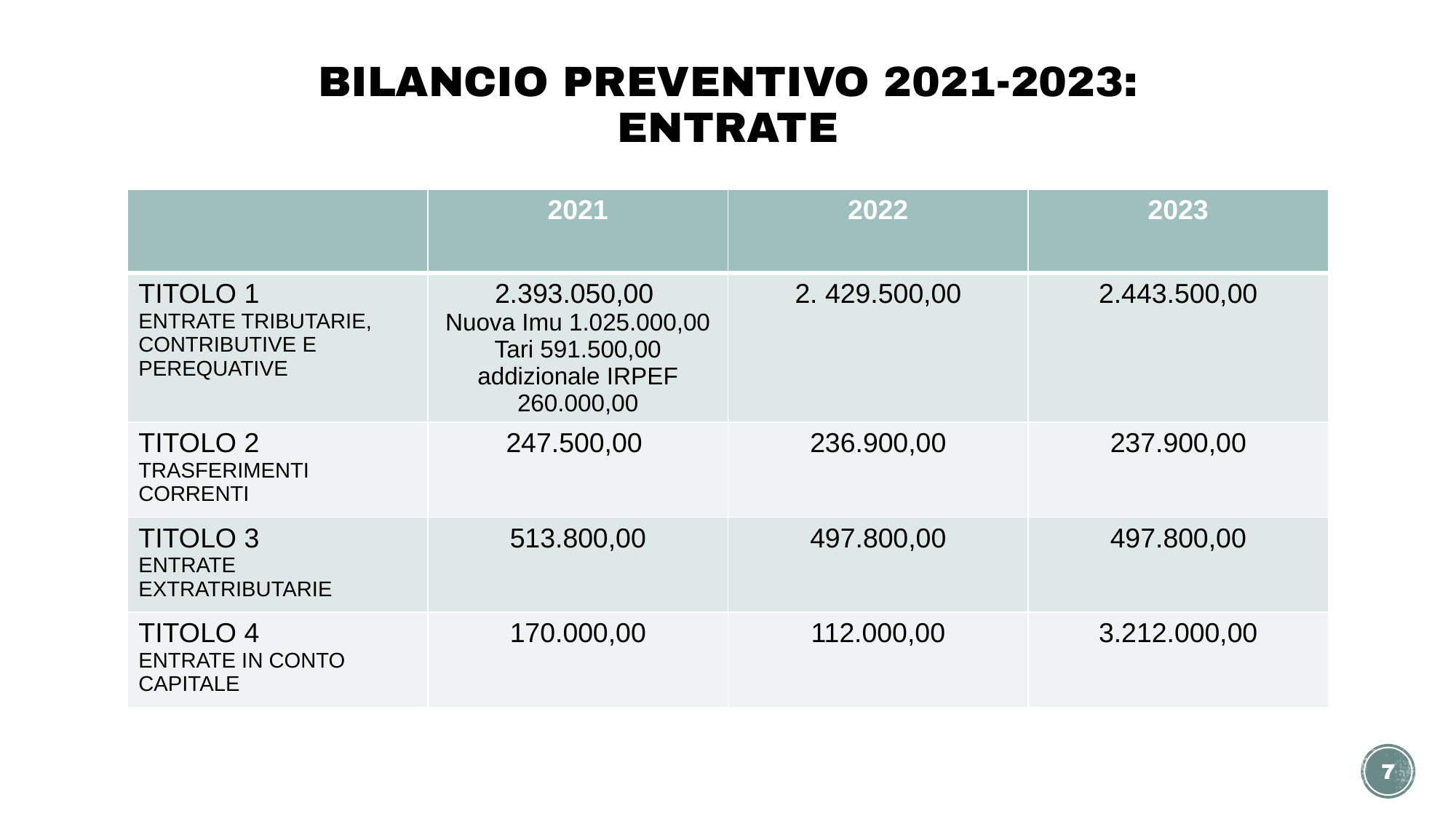

# BILANCIO PREVENTIVO 2021-2023: ENTRATE
|  | 2021 | 2022 | 2023 |
| --- | --- | --- | --- |
| TITOLO 1 ENTRATE TRIBUTARIE, CONTRIBUTIVE E PEREQUATIVE | 2.393.050,00 Nuova Imu 1.025.000,00 Tari 591.500,00 addizionale IRPEF 260.000,00 | 2. 429.500,00 | 2.443.500,00 |
| TITOLO 2 TRASFERIMENTI CORRENTI | 247.500,00 | 236.900,00 | 237.900,00 |
| TITOLO 3 ENTRATE EXTRATRIBUTARIE | 513.800,00 | 497.800,00 | 497.800,00 |
| TITOLO 4 ENTRATE IN CONTO CAPITALE | 170.000,00 | 112.000,00 | 3.212.000,00 |
7